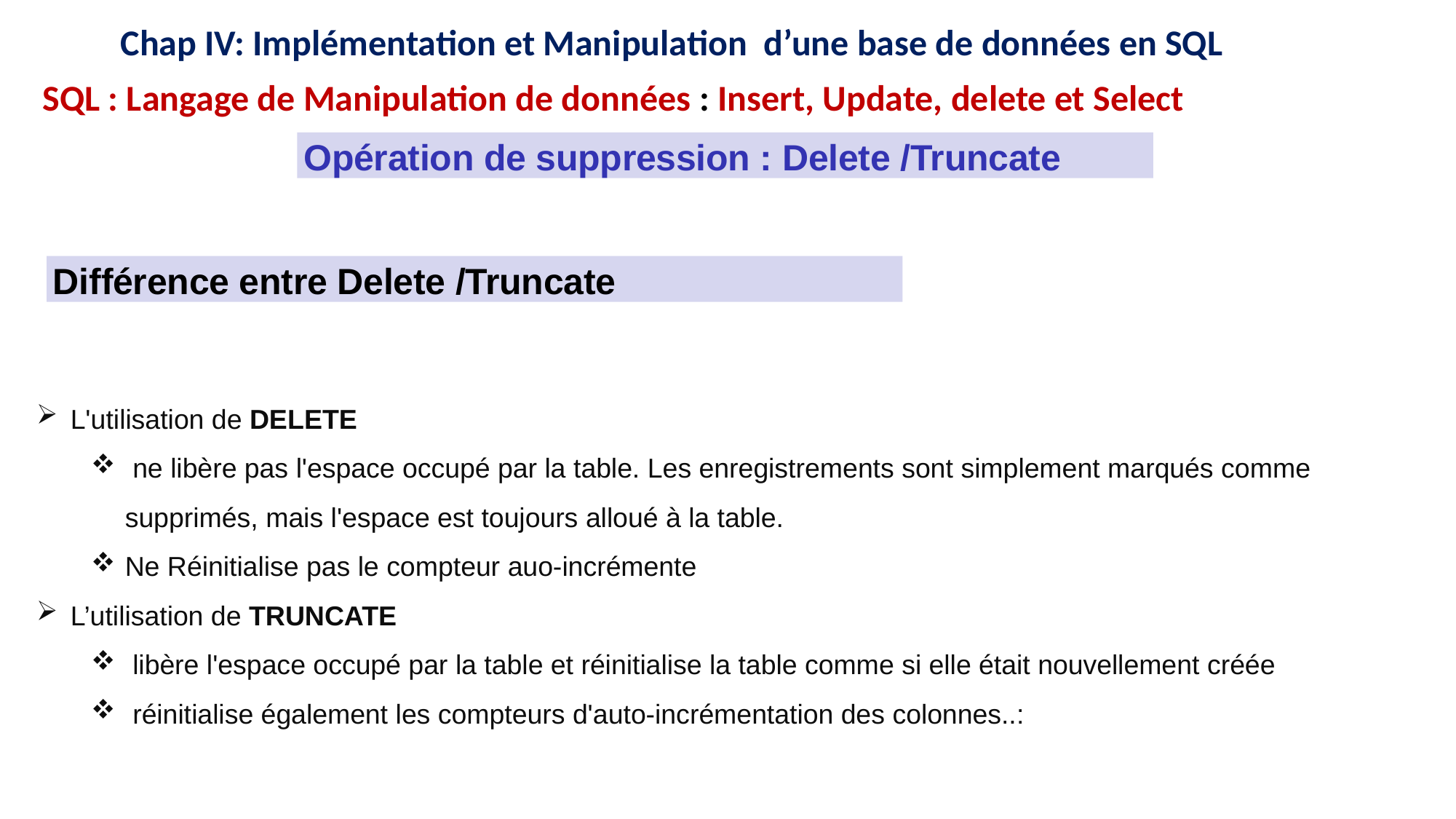

12
12
16
15
11
16
15
11
9
8
9
8
Chap IV: Implémentation et Manipulation  d’une base de données en SQL
SQL : Langage de Manipulation de données : Insert, Update, delete et Select

Opération de suppression : Delete /Truncate
Différence entre Delete /Truncate
L'utilisation de DELETE
 ne libère pas l'espace occupé par la table. Les enregistrements sont simplement marqués comme supprimés, mais l'espace est toujours alloué à la table.
Ne Réinitialise pas le compteur auo-incrémente
L’utilisation de TRUNCATE
 libère l'espace occupé par la table et réinitialise la table comme si elle était nouvellement créée
 réinitialise également les compteurs d'auto-incrémentation des colonnes..: